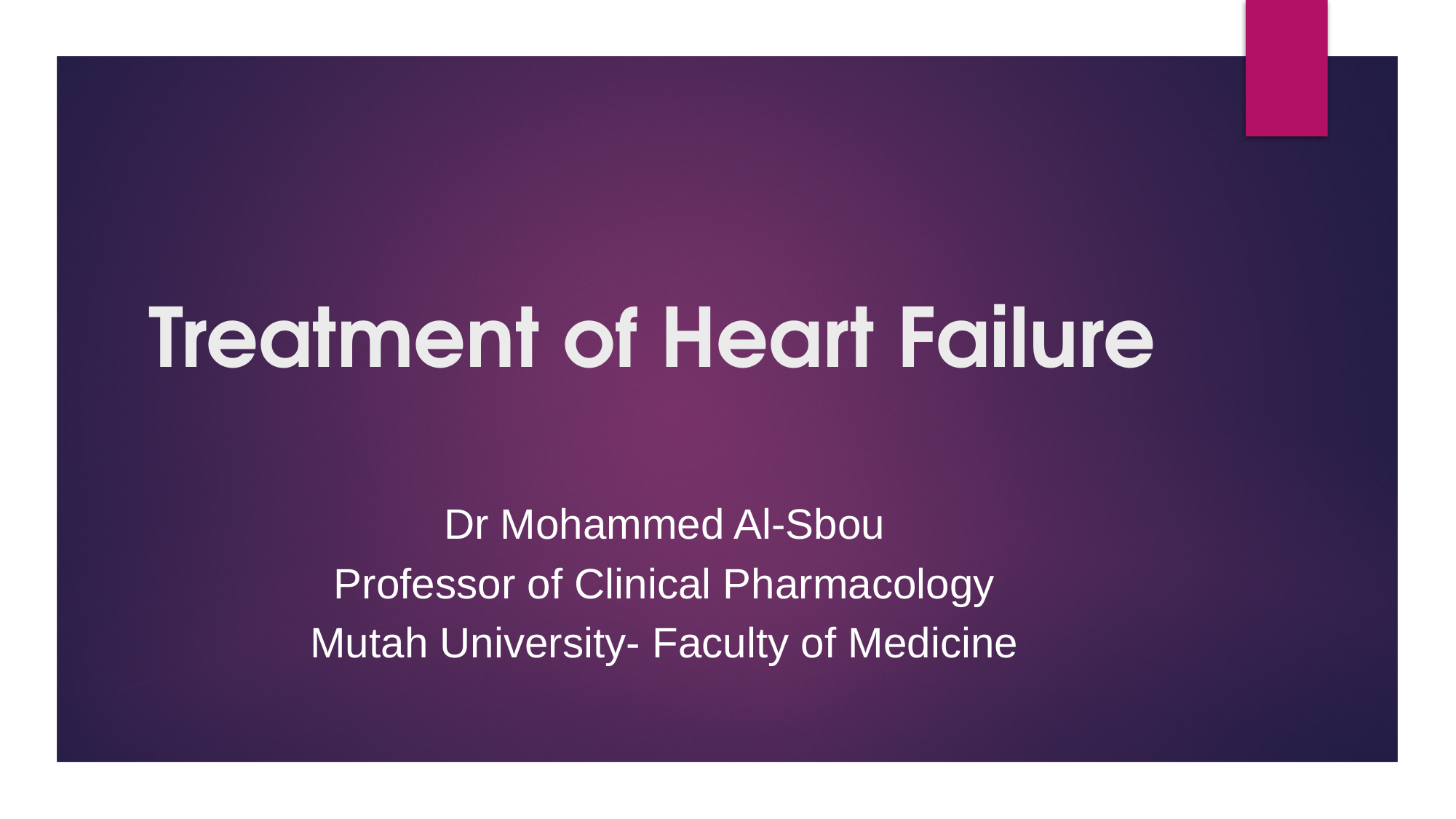

# Treatment of Heart Failure
Dr Mohammed Al-Sbou
Professor of Clinical Pharmacology
Mutah University- Faculty of Medicine